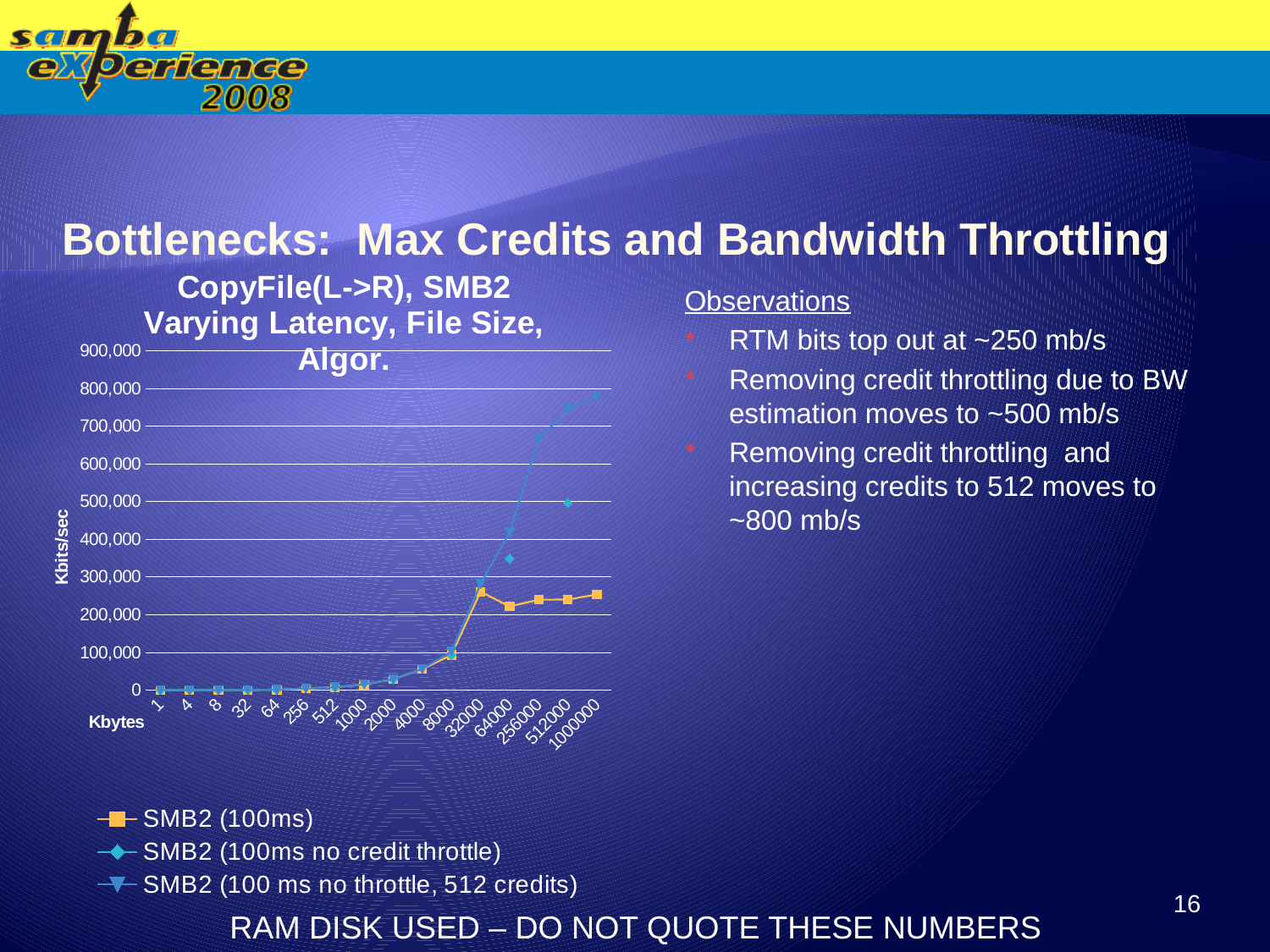

# Bottlenecks:  Max Credits and Bandwidth Throttling

### Chart: CopyFile(L->R), SMB2
Varying Latency, File Size, Algor.

| Category | SMB2 (100ms) | SMB2 (100ms no credit throttle) | SMB2 (100 ms no throttle, 512 credits) |
|---|---|---|---|
| 1 | 15.217804831653032 | 15.212017493820118 | 15.206234556168035 |
| 4 | 60.83650190114067 | 60.83650190114067 | 60.75564837668501 |
| 8 | 121.51129675337005 | 121.53437143942269 | 121.44212523719166 |
| 32 | 485.400075843762 | 485.6763422500473 | 485.58421851289825 |
| 64 | 971.1684370257966 | 902.8390054664079 | 969.8806592157605 |
| 256 | 3863.42199584984 | None | 3861.9649255138597 |
| 512 | 7679.040119985002 | 7417.602318000724 | 7680.480030001878 |
| 1000 | 14831.294030404153 | None | 14853.323431117715 |
| 2000 | 29011.78603807796 | 28050.49088359047 | 29006.526468455402 |
| 4000 | 55420.852095600996 | None | 55836.67771767578 |
| 8000 | 92874.76418516901 | 92820.8846990573 | 102057.08818370276 |
| 32000 | 260905.01426824296 | None | 281318.68131868134 |
| 64000 | 221549.11293812207 | 348773.84196185274 | 418300.6535947712 |
| 256000 | 239588.20776789894 | None | 666666.6666666669 |
| 512000 | 239953.1341534857 | 496725.6851806938 | 743645.6063907043 |
| 1000000 | 253646.16360177554 | None | 778967.8675754623 |
Observations
RTM bits top out at ~250 mb/s
Removing credit throttling due to BW estimation moves to ~500 mb/s
Removing credit throttling  and increasing credits to 512 moves to ~800 mb/s
16
RAM DISK USED – DO NOT QUOTE THESE NUMBERS